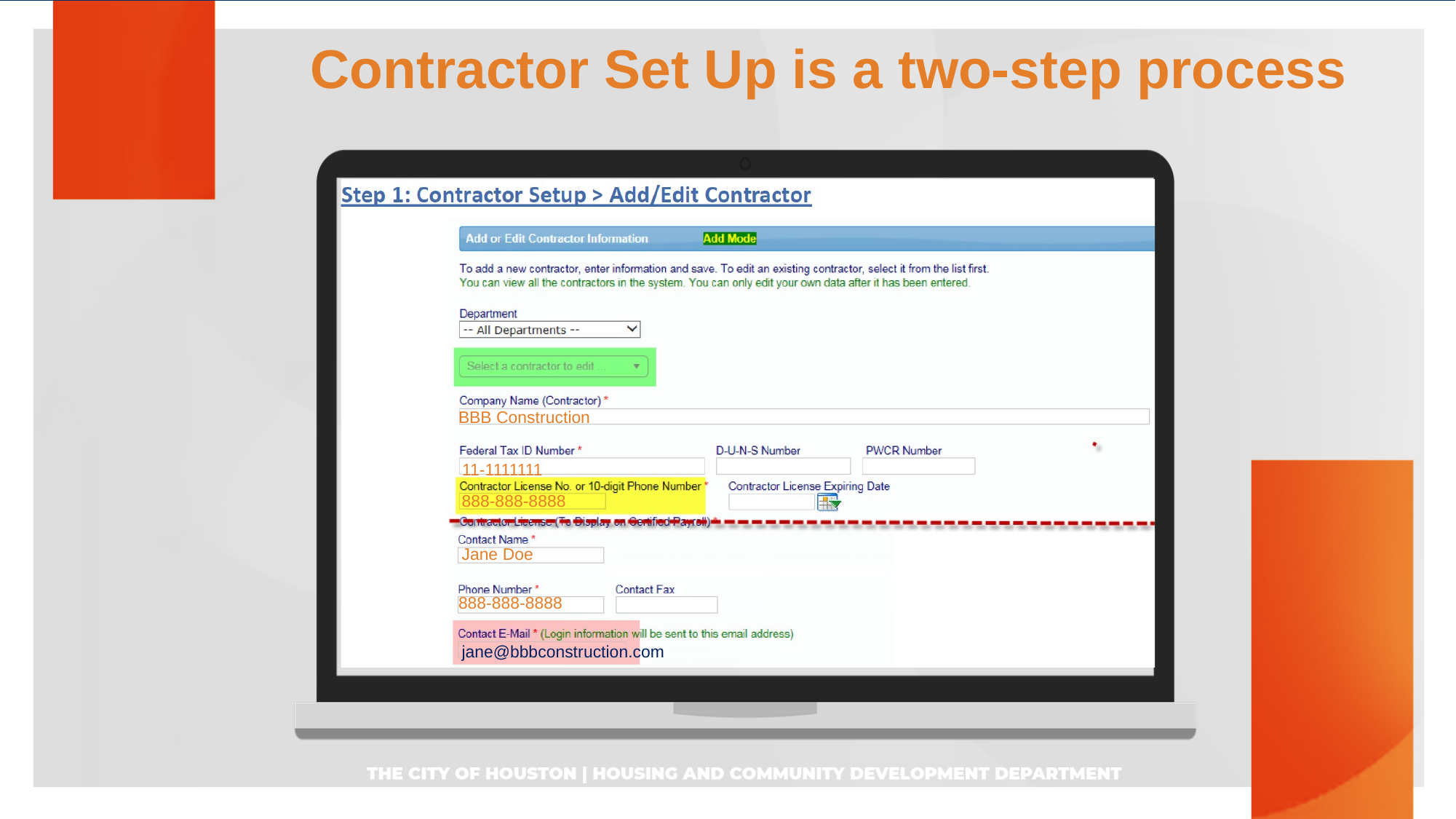

# Contractor Set Up is a two-step process

BBB Construction
11-1111111
888-888-8888
Jane Doe
888-888-8888
jane@bbbconstruction.com